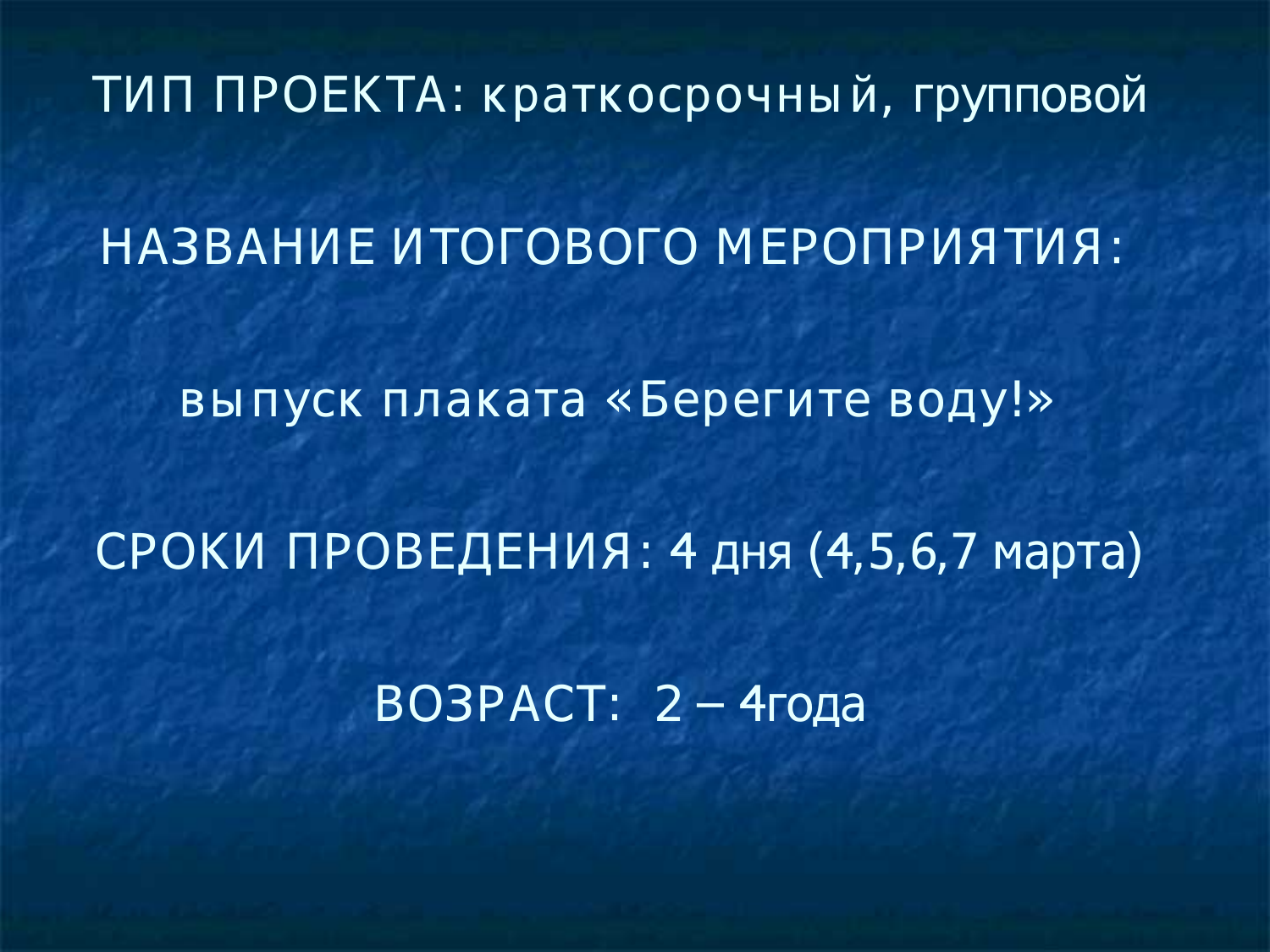

ТИП ПРОЕКТА: краткосрочный, групповой

НАЗВАНИЕ ИТОГОВОГО МЕРОПРИЯТИЯ:

выпуск плаката «Берегите воду!»

СРОКИ ПРОВЕДЕНИЯ: 4 дня (4,5,6,7 марта)

ВОЗРАСТ:  2 – 4года